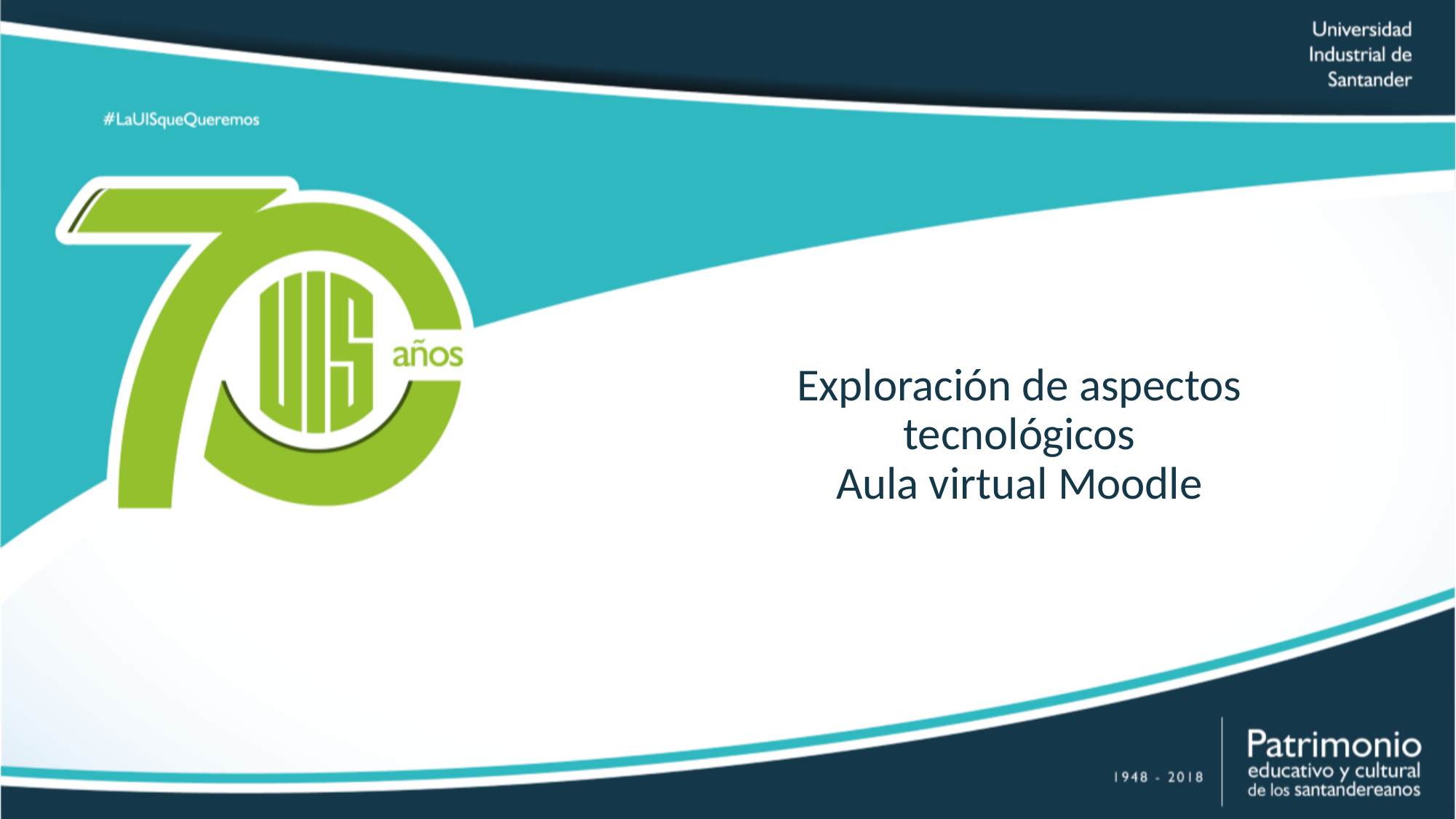

# Exploración de aspectos tecnológicos Aula virtual Moodle